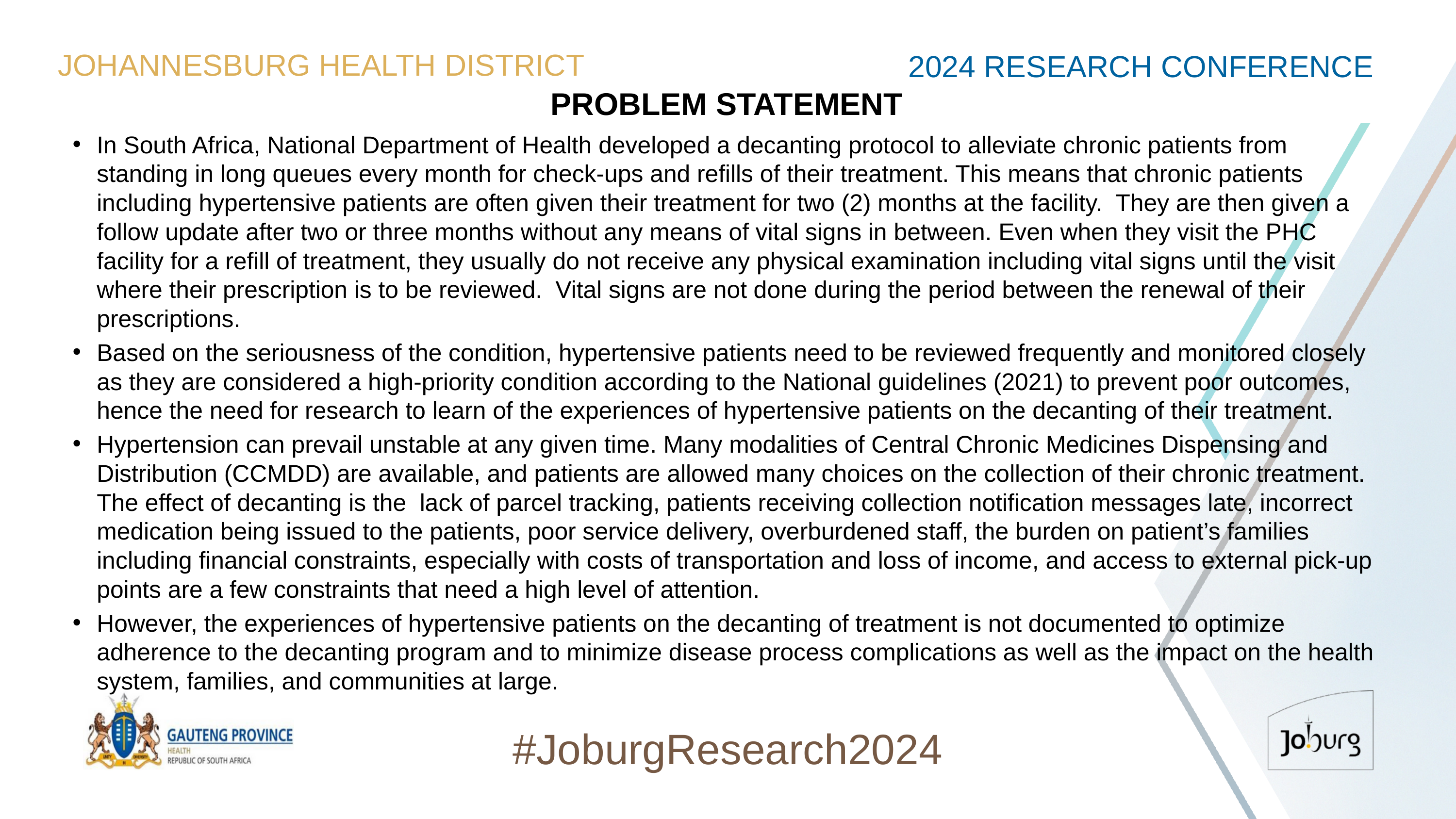

JOHANNESBURG HEALTH DISTRICT
2024 RESEARCH CONFERENCE
# PROBLEM STATEMENT

In South Africa, National Department of Health developed a decanting protocol to alleviate chronic patients from standing in long queues every month for check-ups and refills of their treatment. This means that chronic patients including hypertensive patients are often given their treatment for two (2) months at the facility.  They are then given a follow update after two or three months without any means of vital signs in between. Even when they visit the PHC facility for a refill of treatment, they usually do not receive any physical examination including vital signs until the visit where their prescription is to be reviewed.  Vital signs are not done during the period between the renewal of their prescriptions.
Based on the seriousness of the condition, hypertensive patients need to be reviewed frequently and monitored closely as they are considered a high-priority condition according to the National guidelines (2021) to prevent poor outcomes, hence the need for research to learn of the experiences of hypertensive patients on the decanting of their treatment.
Hypertension can prevail unstable at any given time. Many modalities of Central Chronic Medicines Dispensing and Distribution (CCMDD) are available, and patients are allowed many choices on the collection of their chronic treatment. The effect of decanting is the  lack of parcel tracking, patients receiving collection notification messages late, incorrect medication being issued to the patients, poor service delivery, overburdened staff, the burden on patient’s families including financial constraints, especially with costs of transportation and loss of income, and access to external pick-up points are a few constraints that need a high level of attention.
However, the experiences of hypertensive patients on the decanting of treatment is not documented to optimize adherence to the decanting program and to minimize disease process complications as well as the impact on the health system, families, and communities at large.

#JoburgResearch2024